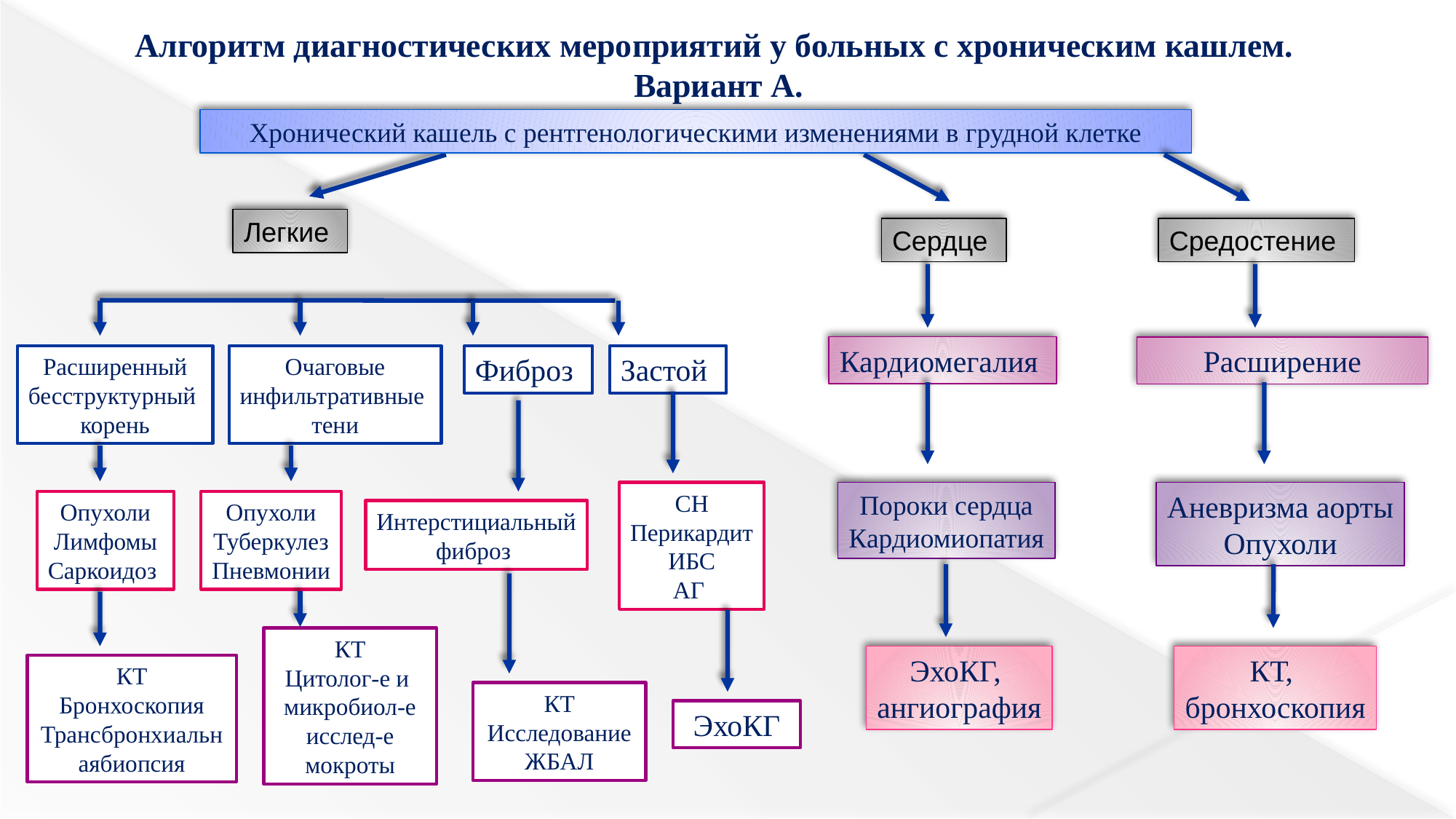

Алгоритм диагностических мероприятий у больных с хроническим кашлем.
Вариант А.
Хронический кашель с рентгенологическими изменениями в грудной клетке

Легкие
Сердце
Средостение
Кардиомегалия
Расширение
Расширенный
бесструктурный
корень
Очаговые
инфильтративные
тени
Фиброз
Застой
СН
Перикардит
ИБС
АГ
Пороки сердца
Кардиомиопатия
Аневризма аорты
Опухоли
Опухоли
Лимфомы
Саркоидоз
Опухоли
Туберкулез
Пневмонии
Интерстициальный
фиброз
КТ
Цитолог-е и
микробиол-е
исслед-е
мокроты
ЭхоКГ,
ангиография
КТ,
бронхоскопия
КТ
Бронхоскопия
Трансбронхиальнаябиопсия
КТ
Исследование ЖБАЛ
ЭхоКГ